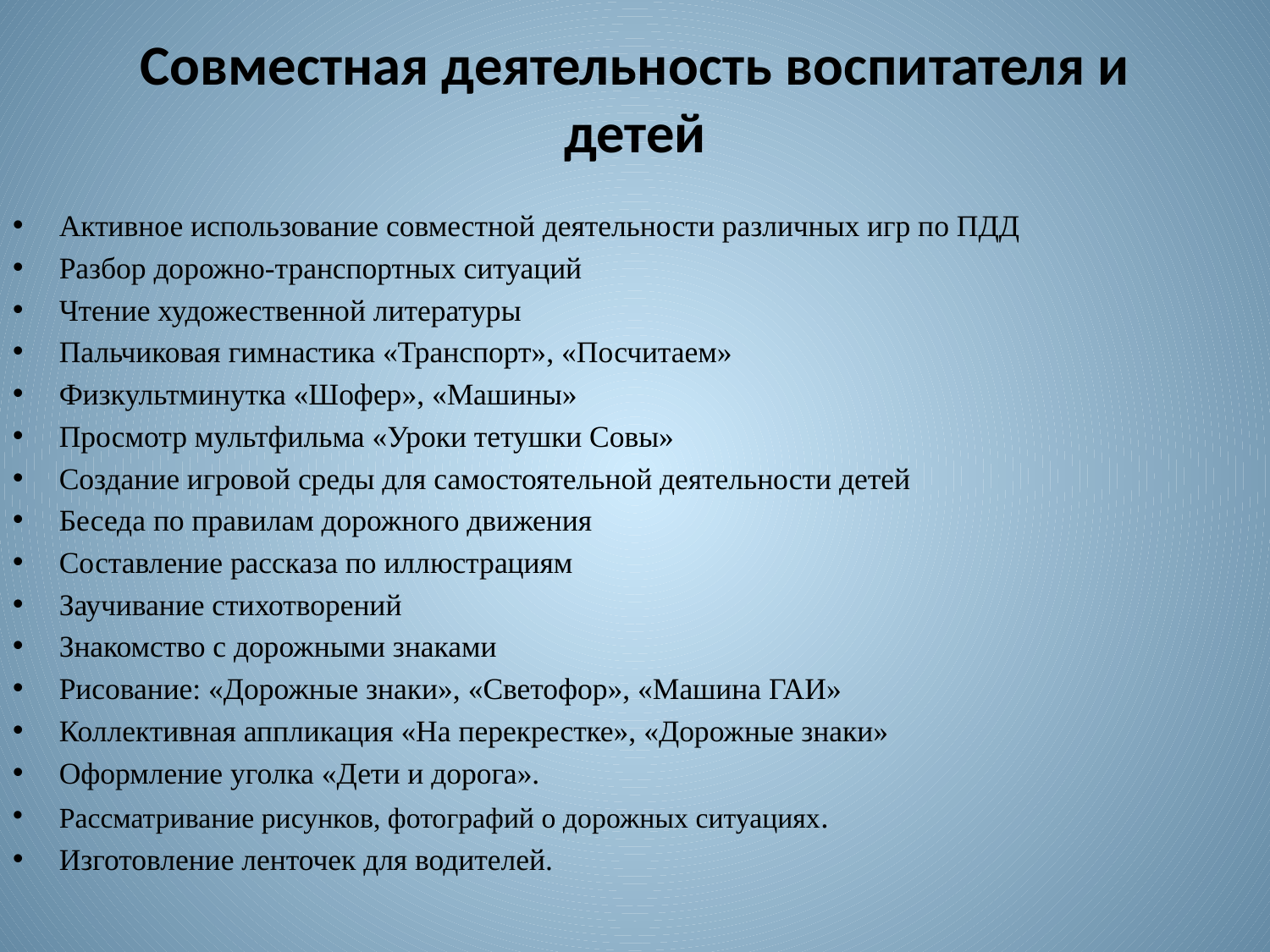

# Совместная деятельность воспитателя и детей

Активное использование совместной деятельности различных игр по ПДД
Разбор дорожно-транспортных ситуаций
Чтение художественной литературы
Пальчиковая гимнастика «Транспорт», «Посчитаем»
Физкультминутка «Шофер», «Машины»
Просмотр мультфильма «Уроки тетушки Совы»
Создание игровой среды для самостоятельной деятельности детей
Беседа по правилам дорожного движения
Составление рассказа по иллюстрациям
Заучивание стихотворений
Знакомство с дорожными знаками
Рисование: «Дорожные знаки», «Светофор», «Машина ГАИ»
Коллективная аппликация «На перекрестке», «Дорожные знаки»
Оформление уголка «Дети и дорога».
Рассматривание рисунков, фотографий о дорожных ситуациях.
Изготовление ленточек для водителей.